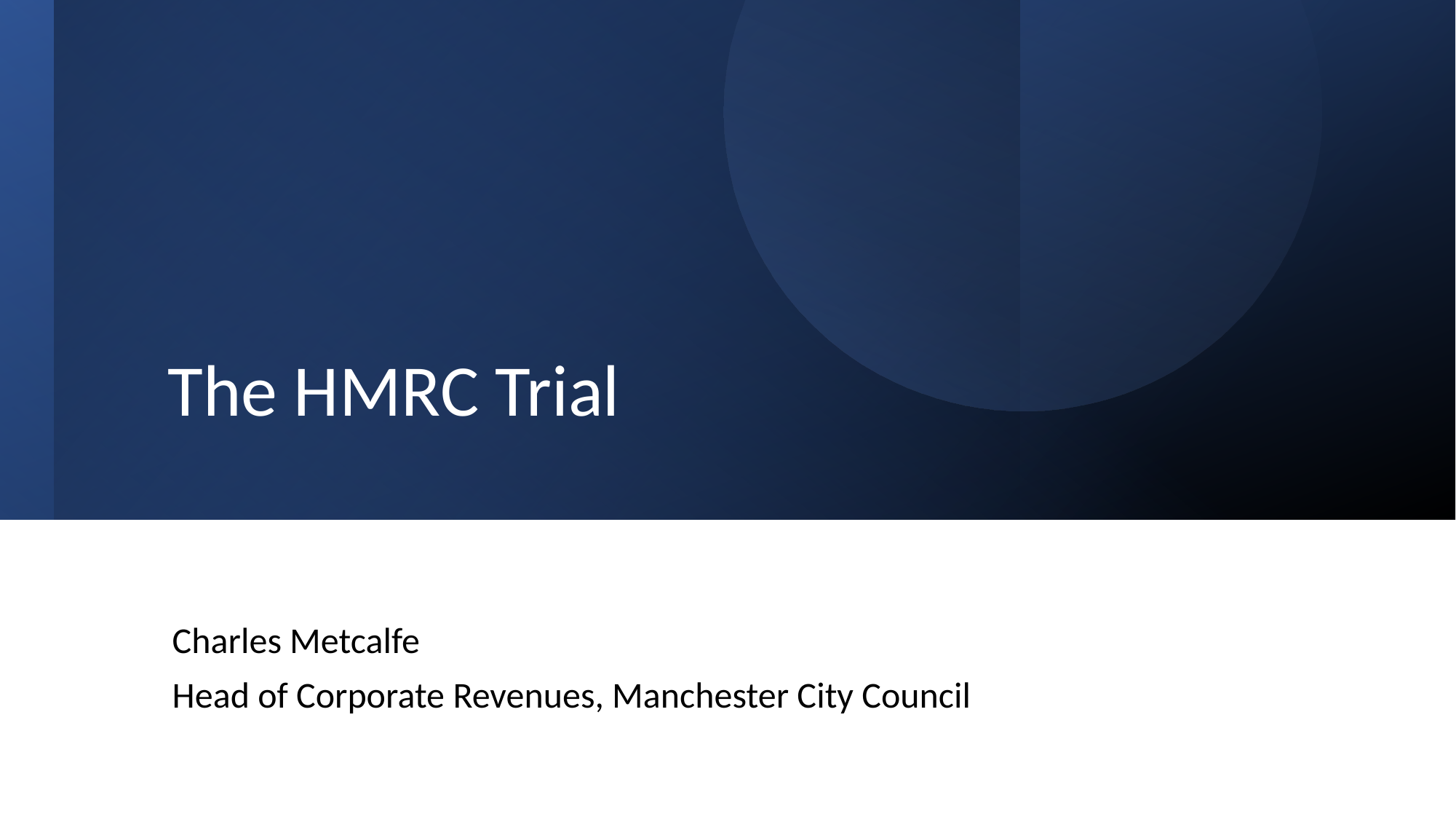

# The HMRC Trial
Charles Metcalfe
Head of Corporate Revenues, Manchester City Council